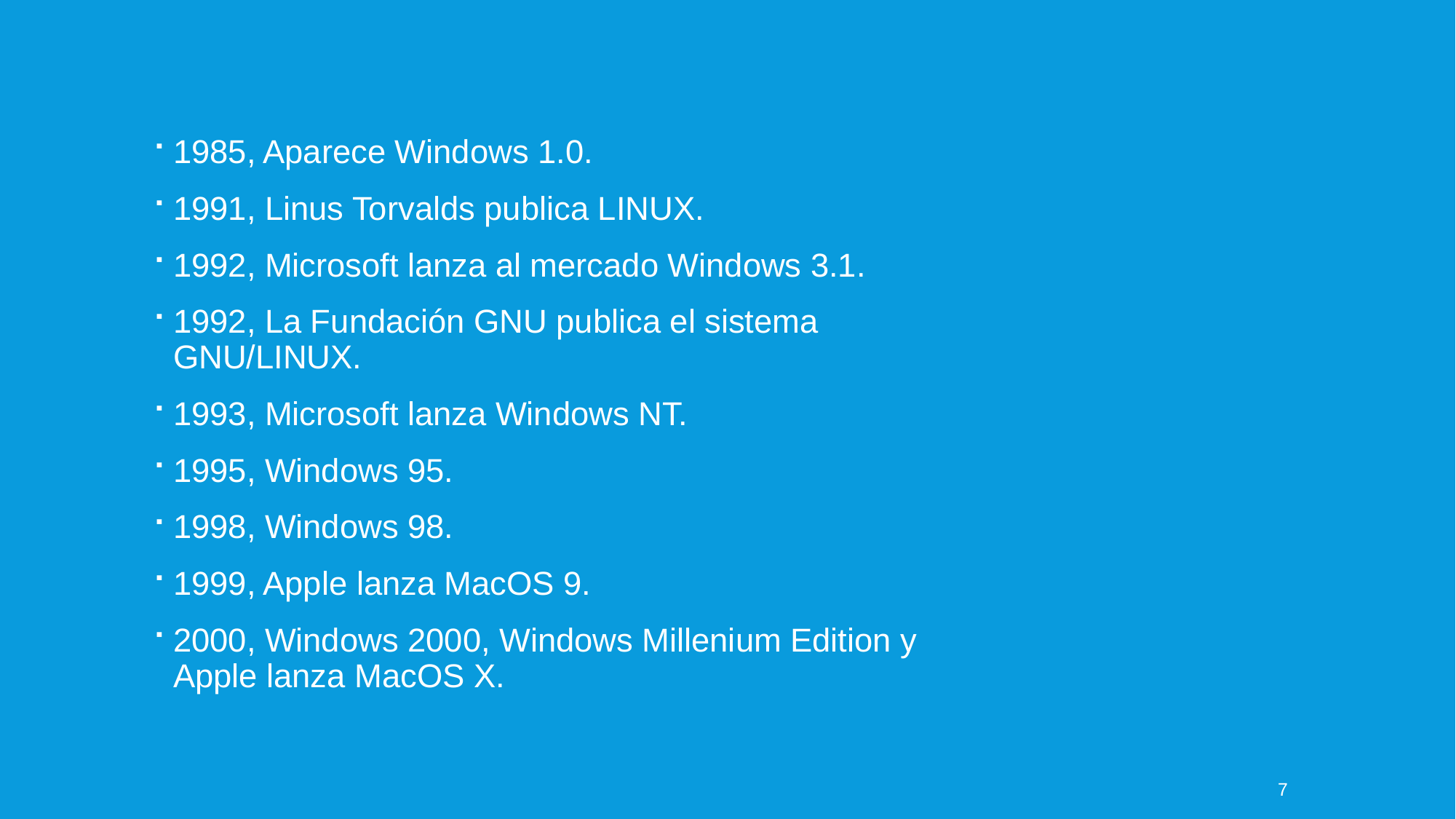

1985, Aparece Windows 1.0.
1991, Linus Torvalds publica LINUX.
1992, Microsoft lanza al mercado Windows 3.1.
1992, La Fundación GNU publica el sistema GNU/LINUX.
1993, Microsoft lanza Windows NT.
1995, Windows 95.
1998, Windows 98.
1999, Apple lanza MacOS 9.
2000, Windows 2000, Windows Millenium Edition y Apple lanza MacOS X.
7